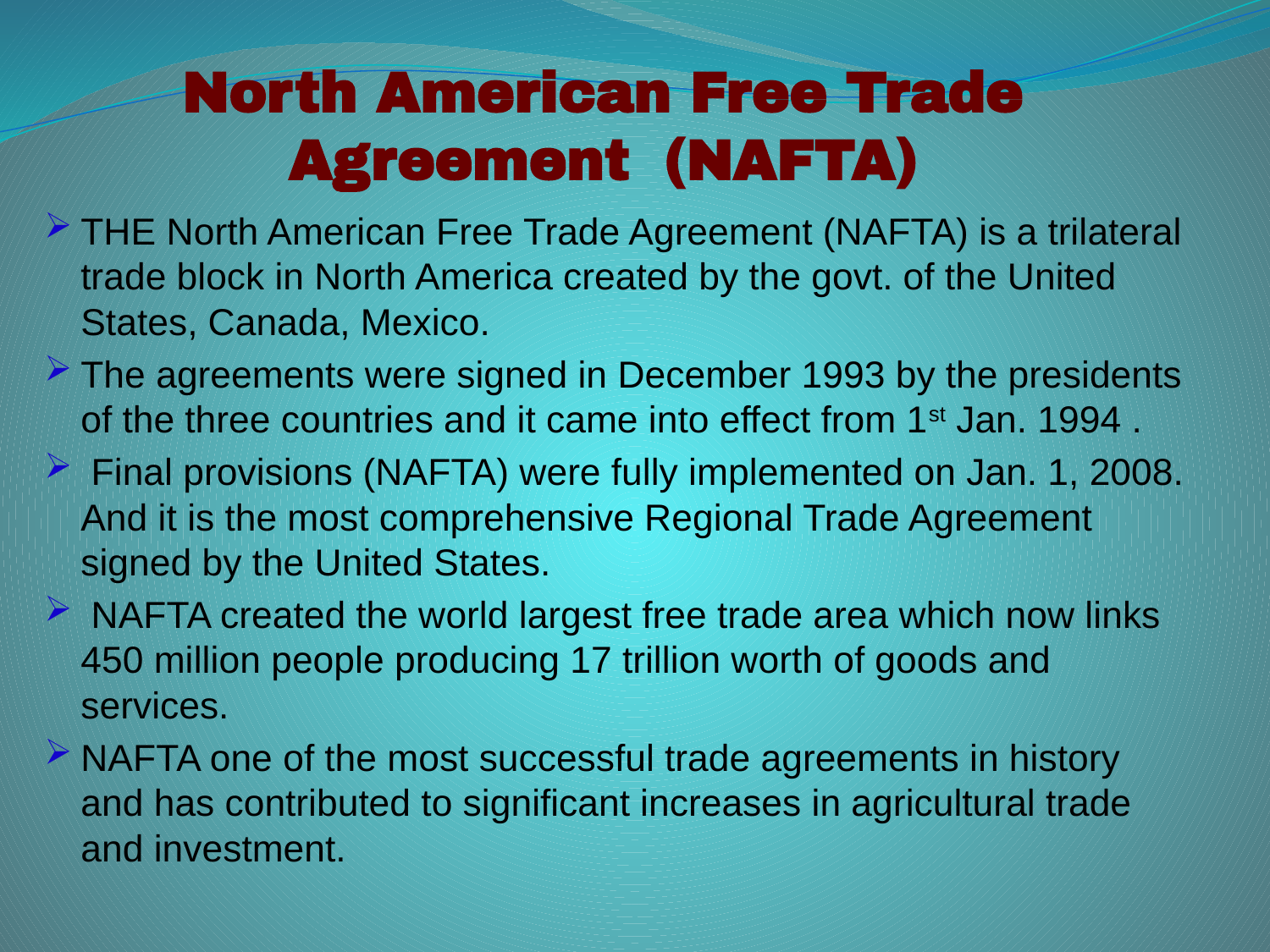

# North American Free Trade Agreement  (NAFTA)
THE North American Free Trade Agreement (NAFTA) is a trilateral trade block in North America created by the govt. of the United States, Canada, Mexico.
The agreements were signed in December 1993 by the presidents of the three countries and it came into effect from 1st Jan. 1994 .
 Final provisions (NAFTA) were fully implemented on Jan. 1, 2008. And it is the most comprehensive Regional Trade Agreement signed by the United States.
 NAFTA created the world largest free trade area which now links 450 million people producing 17 trillion worth of goods and services.
NAFTA one of the most successful trade agreements in history and has contributed to significant increases in agricultural trade and investment.